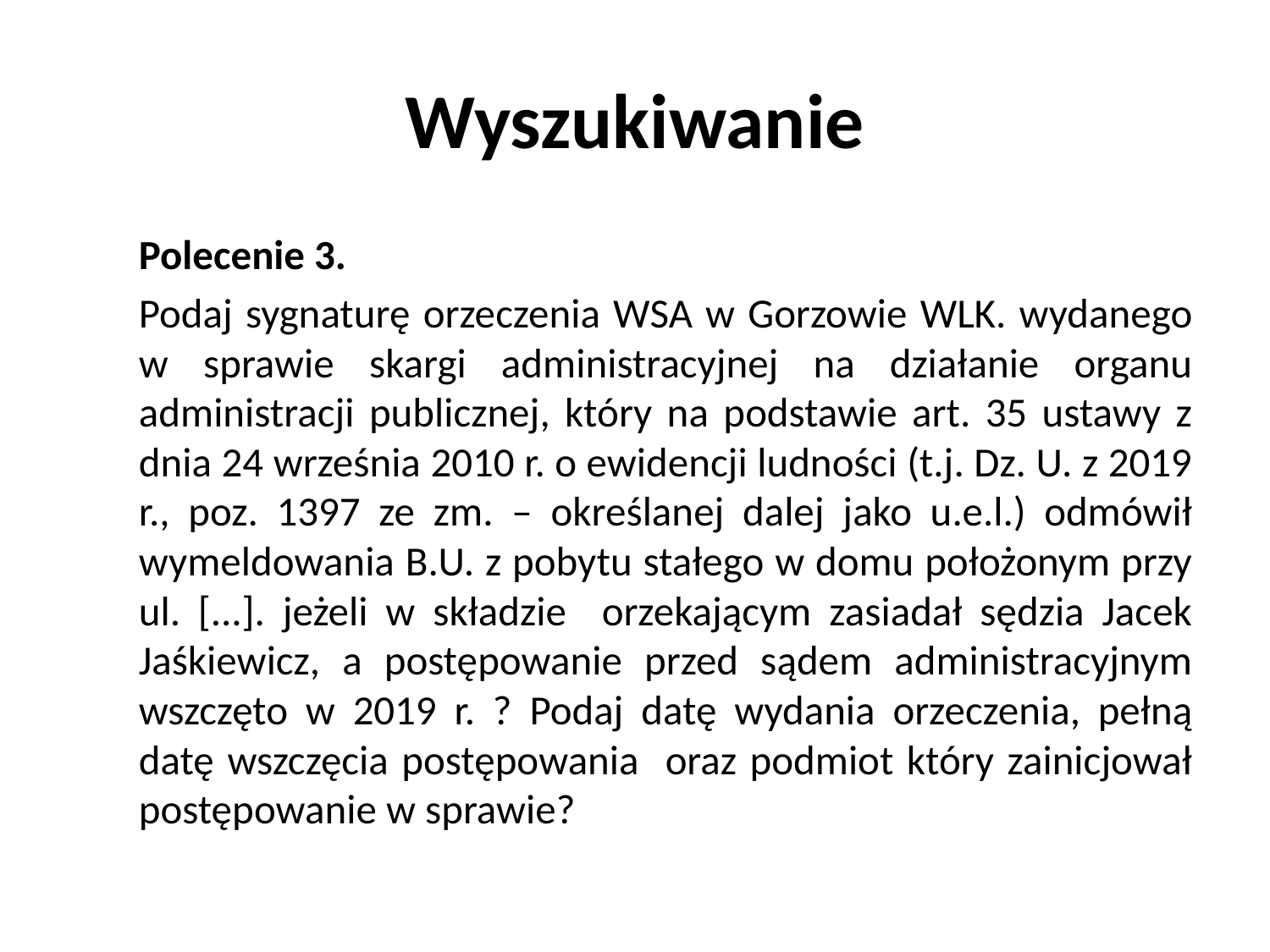

# Wyszukiwanie
Polecenie 3.
Podaj sygnaturę orzeczenia WSA w Gorzowie WLK. wydanego w sprawie skargi administracyjnej na działanie organu administracji publicznej, który na podstawie art. 35 ustawy z dnia 24 września 2010 r. o ewidencji ludności (t.j. Dz. U. z 2019 r., poz. 1397 ze zm. – określanej dalej jako u.e.l.) odmówił wymeldowania B.U. z pobytu stałego w domu położonym przy ul. [...]. jeżeli w składzie  orzekającym zasiadał sędzia Jacek Jaśkiewicz, a postępowanie przed sądem administracyjnym wszczęto w 2019 r. ? Podaj datę wydania orzeczenia, pełną datę wszczęcia postępowania  oraz podmiot który zainicjował postępowanie w sprawie?